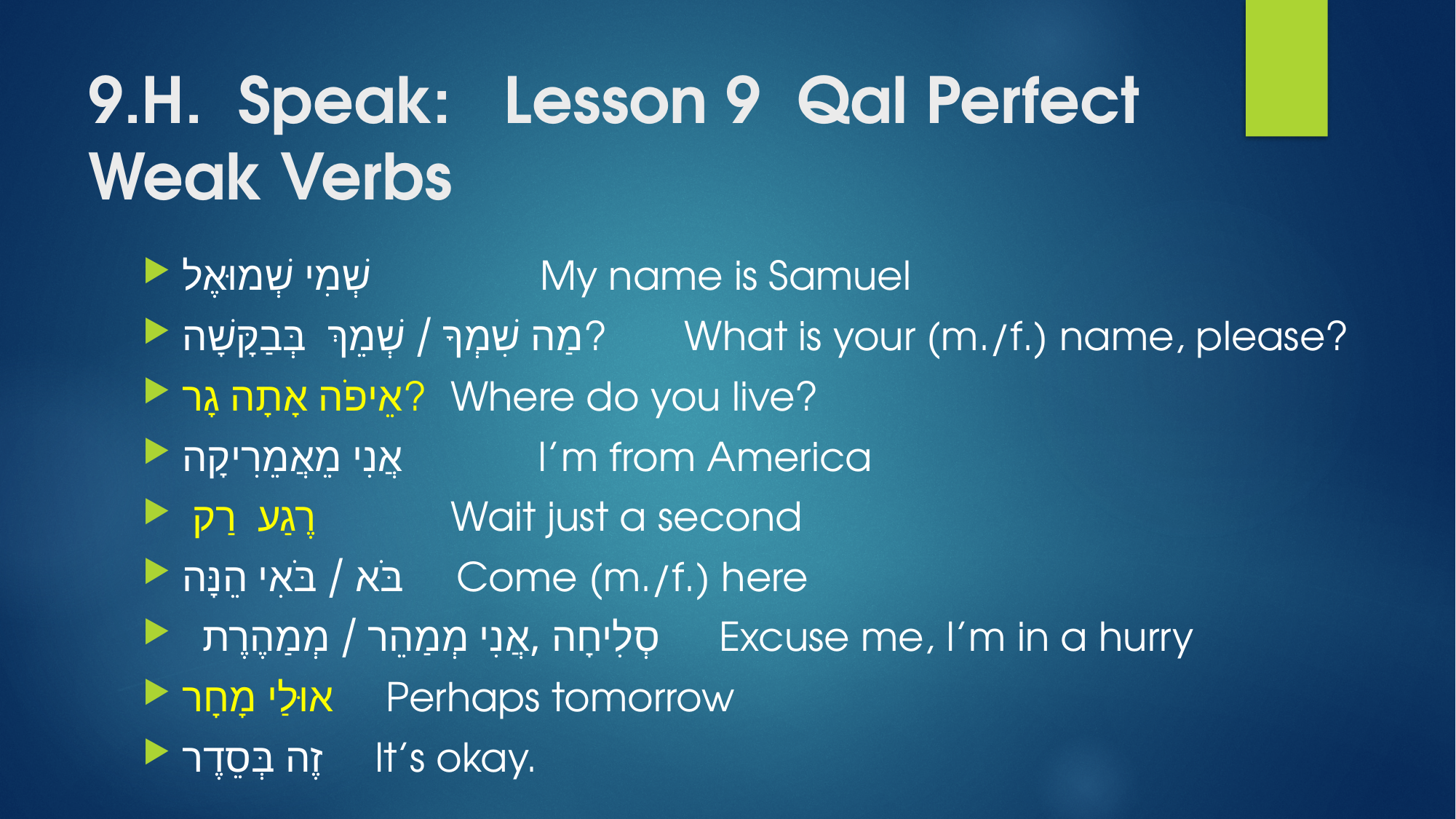

# 9.H.  Speak:   Lesson 9  Qal Perfect Weak Verbs
שְׁמִי שְׁמוּאֶל           		My name is Samuel
מַה שִׁמְךָ / שְׁמֵךְ  בְּבַקָּשָׁה?       What is your (m./f.) name, please?
אֵיפֹה אָתָה גָר?			Where do you live?
אֲנִי מֵאֲמֵרִיקָה             I’m from America
 רֶגַע  רַק         	Wait just a second
בֹּא / בֹּאִי הֵנָּה     Come (m./f.) here
  סְלִיחָה ,אֲנִי מְמַהֵר / מְמַהֶרֶת 	Excuse me, I’m in a hurry
אוּלַי מָחָר     Perhaps tomorrow
זֶה בְּסֵדֶר     It’s okay.